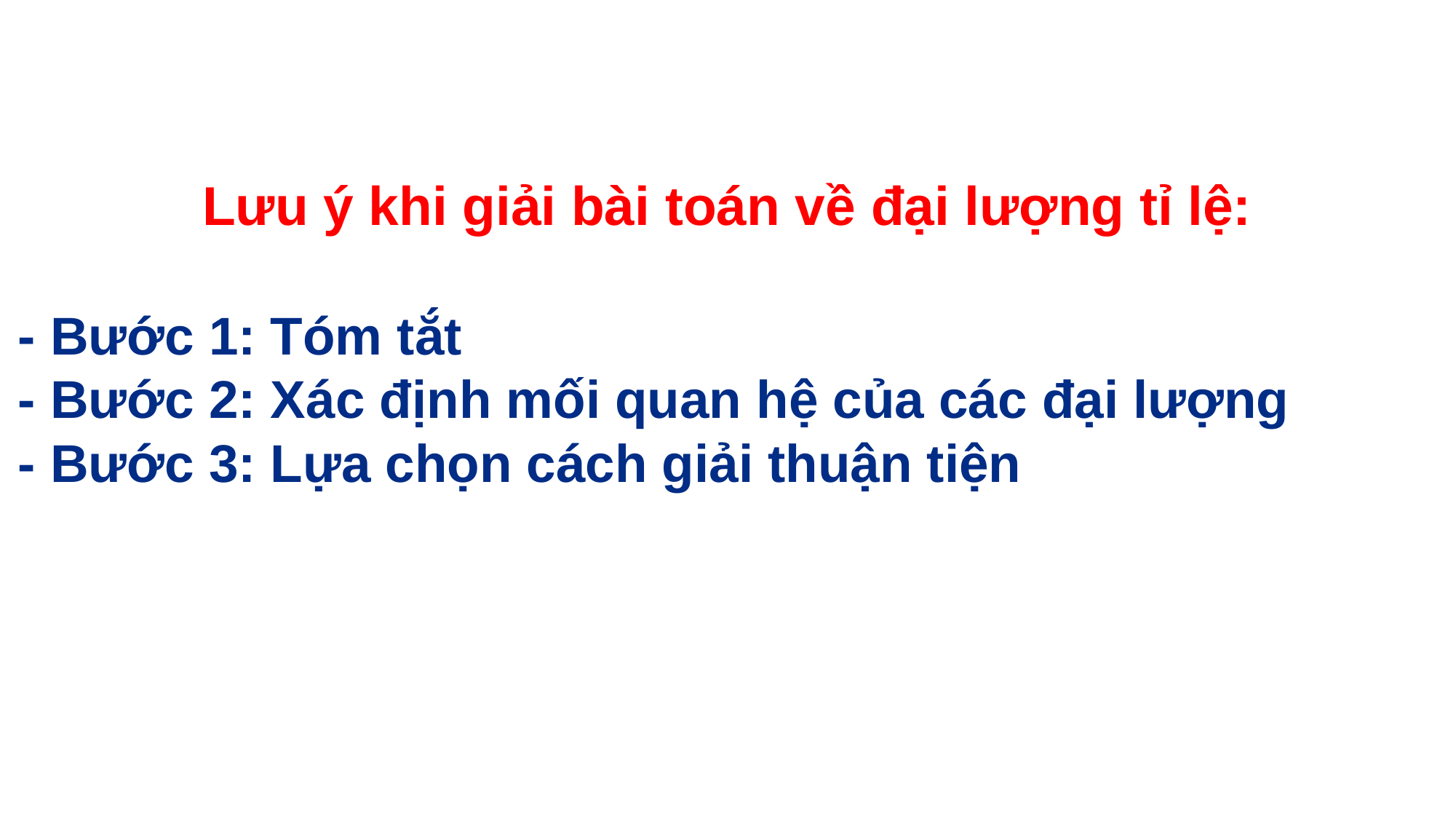

Lưu ý khi giải bài toán về đại lượng tỉ lệ:

- Bước 1: Tóm tắt
- Bước 2: Xác định mối quan hệ của các đại lượng
- Bước 3: Lựa chọn cách giải thuận tiện